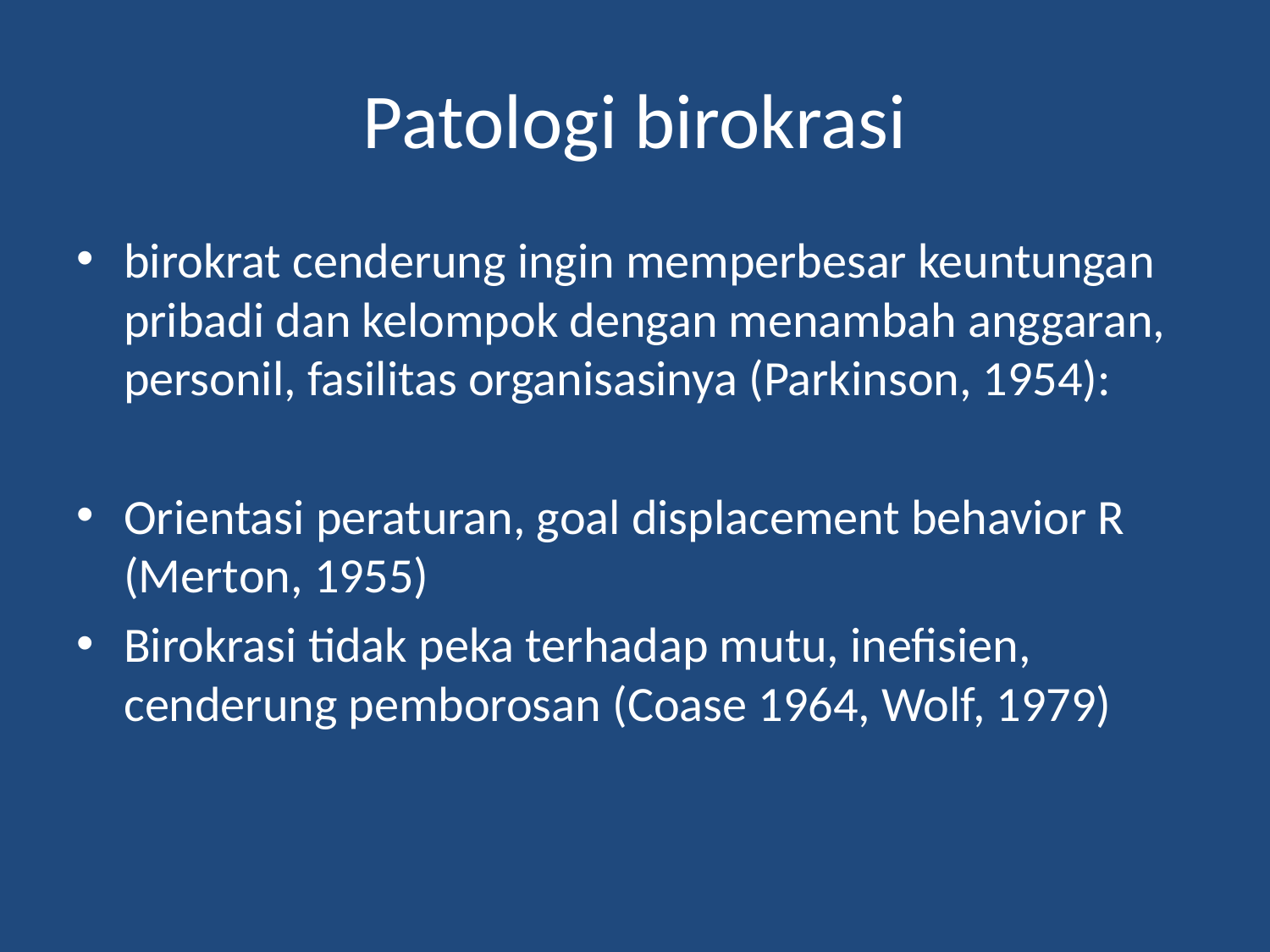

# Patologi birokrasi
birokrat cenderung ingin memperbesar keuntungan pribadi dan kelompok dengan menambah anggaran, personil, fasilitas organisasinya (Parkinson, 1954):

Orientasi peraturan, goal displacement behavior R (Merton, 1955)
Birokrasi tidak peka terhadap mutu, inefisien, cenderung pemborosan (Coase 1964, Wolf, 1979)